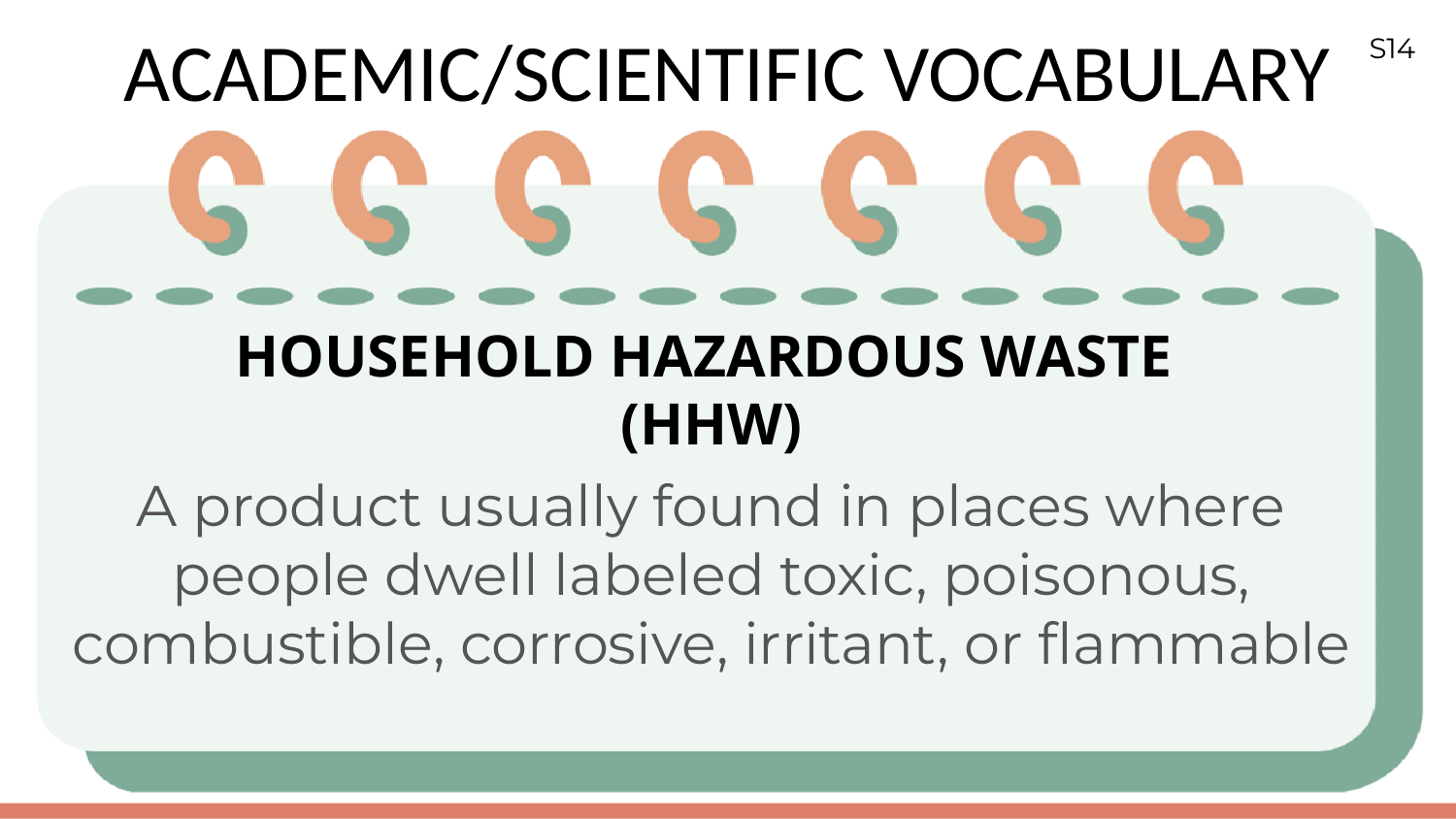

# ACADEMIC/SCIENTIFIC VOCABULARY
S14

HOUSEHOLD HAZARDOUS WASTE
(HHW)
A product usually found in places where people dwell labeled toxic, poisonous, combustible, corrosive, irritant, or flammable